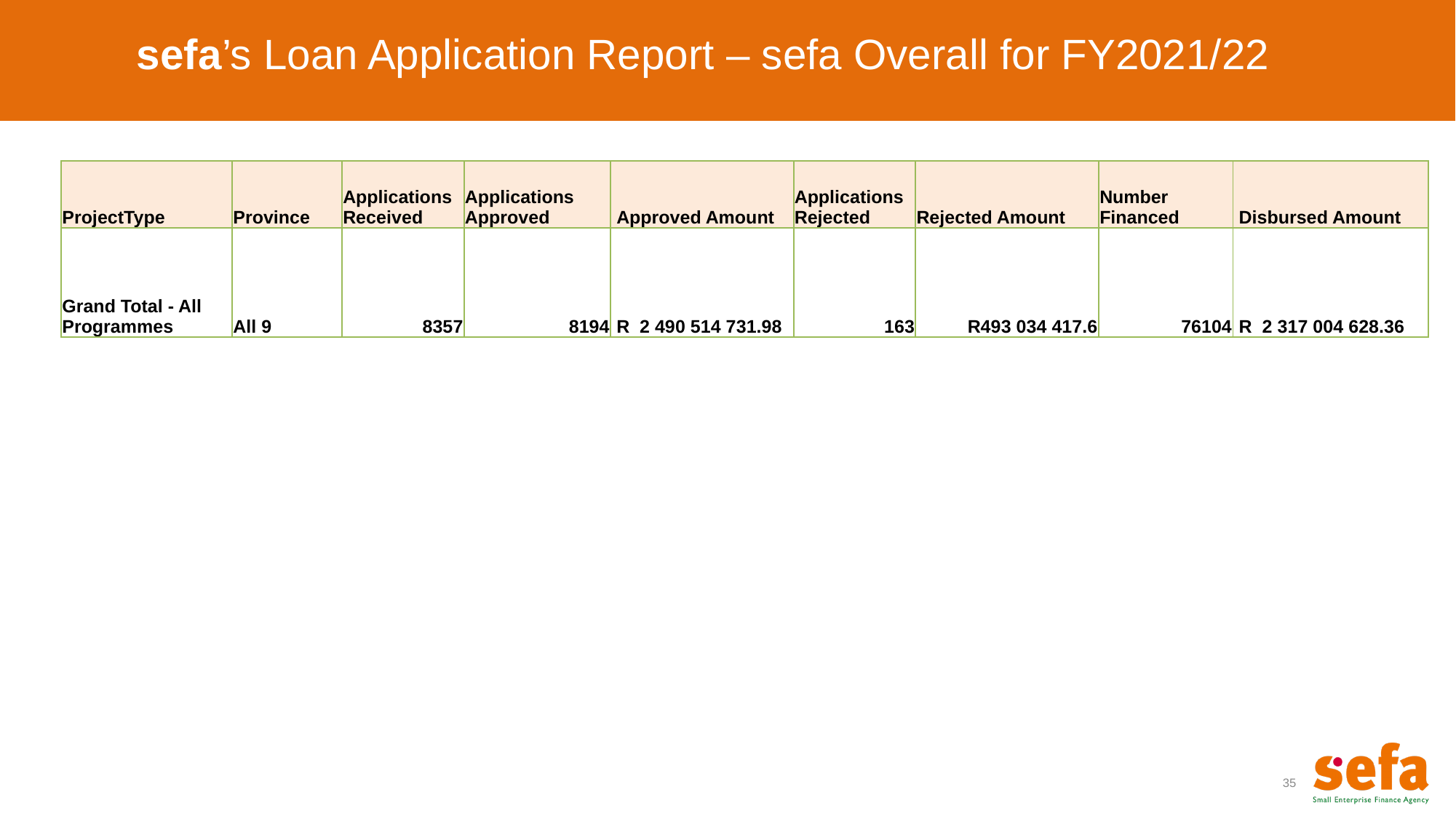

sefa’s Loan Application Report – sefa Overall for FY2021/22
| ProjectType | Province | Applications Received | Applications Approved | Approved Amount | Applications Rejected | Rejected Amount | Number Financed | Disbursed Amount |
| --- | --- | --- | --- | --- | --- | --- | --- | --- |
| Grand Total - All Programmes | All 9 | 8357 | 8194 | R 2 490 514 731.98 | 163 | R493 034 417.6 | 76104 | R 2 317 004 628.36 |
35